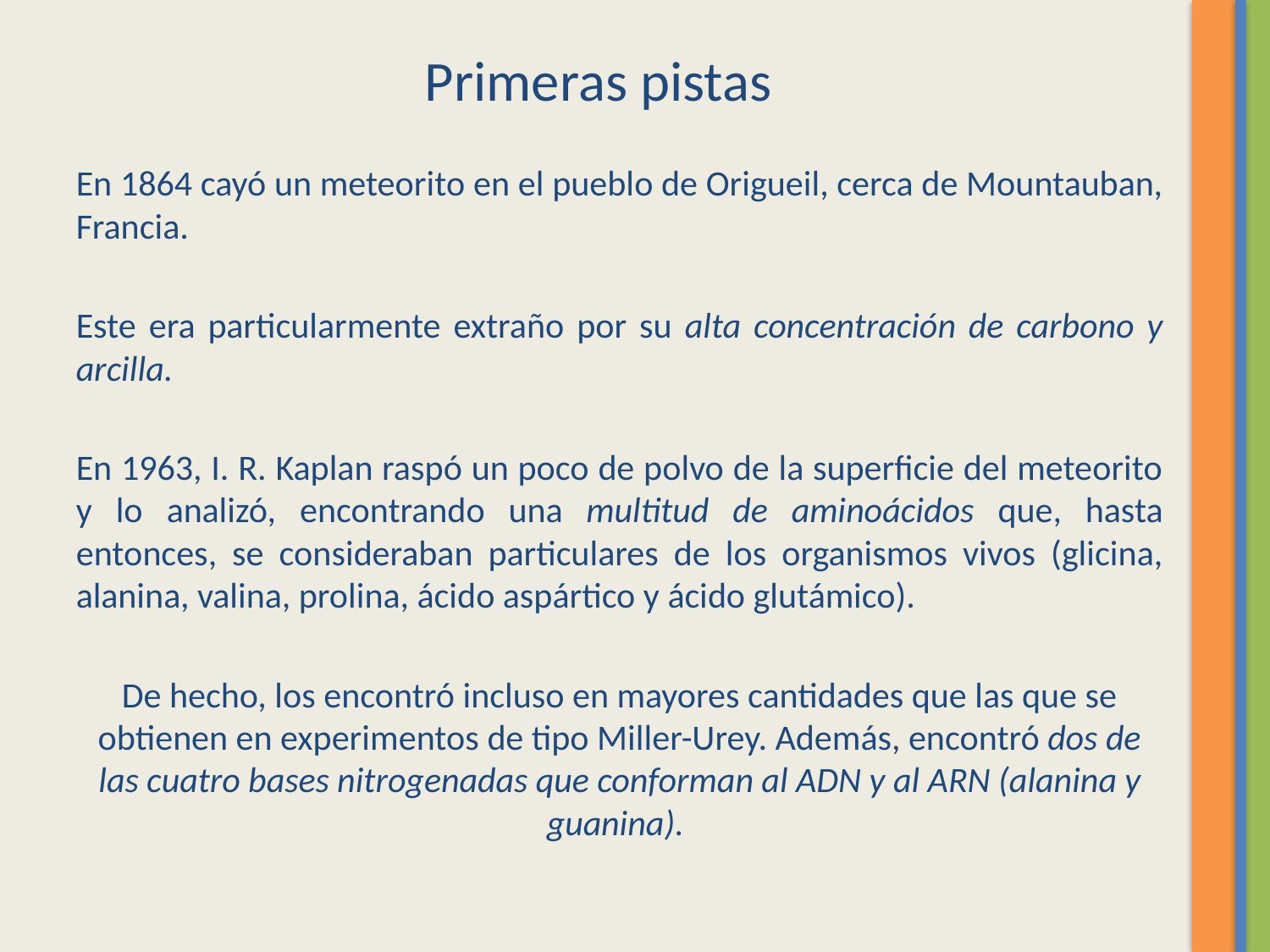

Primeras pistas
En 1864 cayó un meteorito en el pueblo de Origueil, cerca de Mountauban, Francia.

Este era particularmente extraño por su alta concentración de carbono y arcilla.

En 1963, I. R. Kaplan raspó un poco de polvo de la superficie del meteorito y lo analizó, encontrando una multitud de aminoácidos que, hasta entonces, se consideraban particulares de los organismos vivos (glicina, alanina, valina, prolina, ácido aspártico y ácido glutámico).

De hecho, los encontró incluso en mayores cantidades que las que se obtienen en experimentos de tipo Miller-Urey. Además, encontró dos de las cuatro bases nitrogenadas que conforman al ADN y al ARN (alanina y guanina).